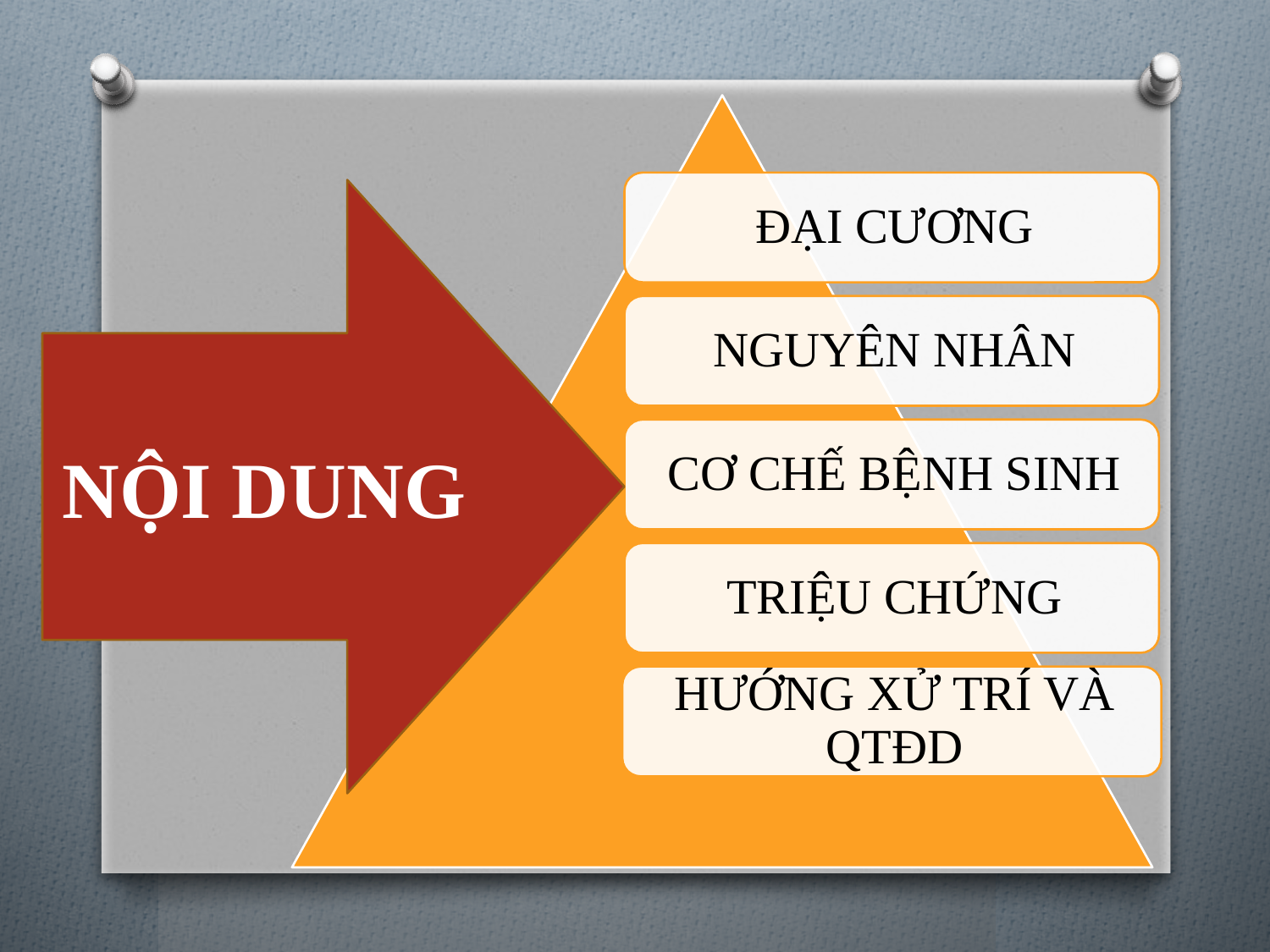

ĐẠI CƯƠNG
NGUYÊN NHÂN
CƠ CHẾ BỆNH SINH
TRIỆU CHỨNG
HƯỚNG XỬ TRÍ VÀ QTĐD
NỘI DUNG